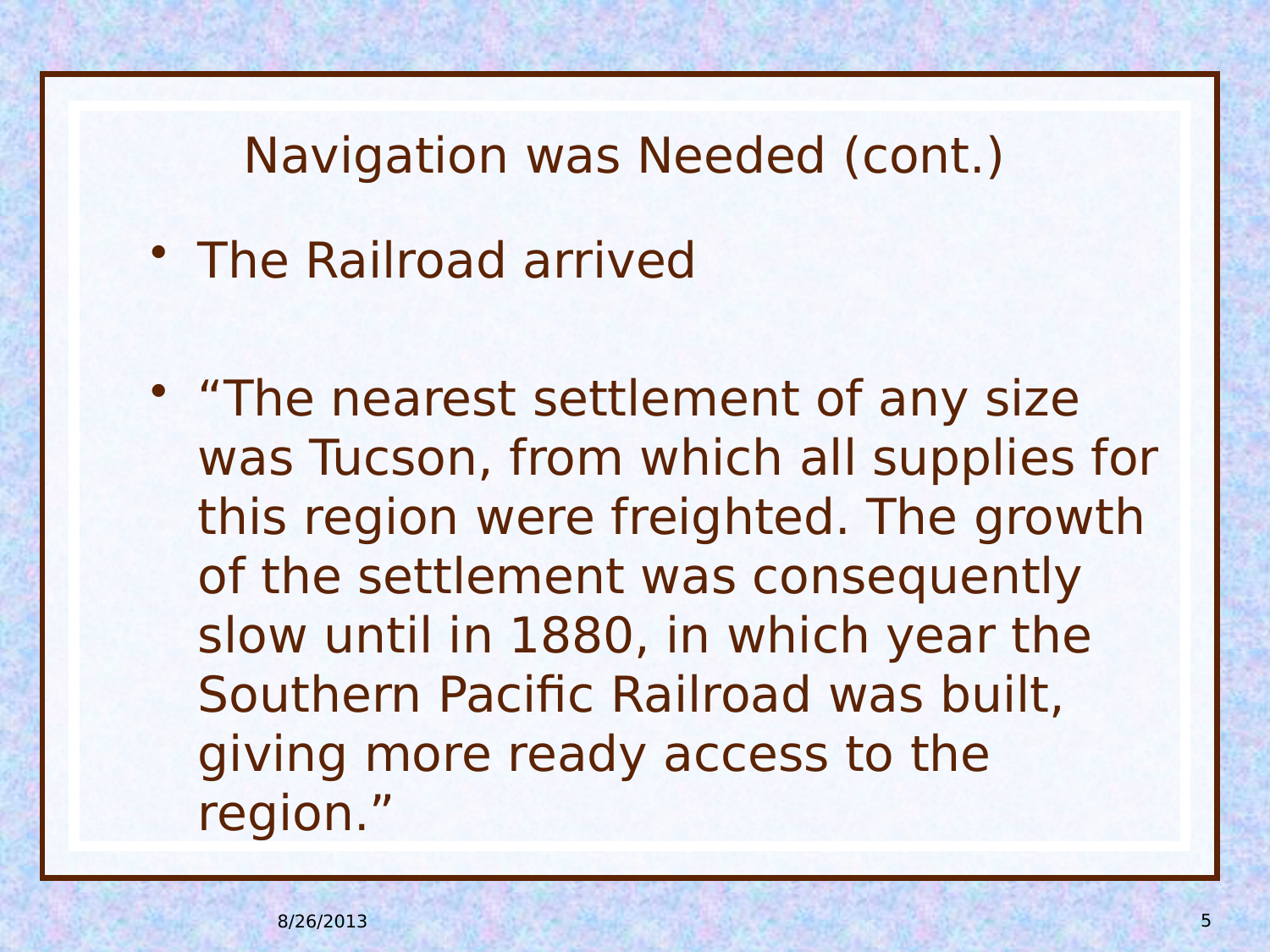

# Navigation was Needed (cont.)
The Railroad arrived

“The nearest settlement of any size was Tucson, from which all supplies for this region were freighted. The growth of the settlement was consequently slow until in 1880, in which year the Southern Pacific Railroad was built, giving more ready access to the region.”
8/26/2013
5